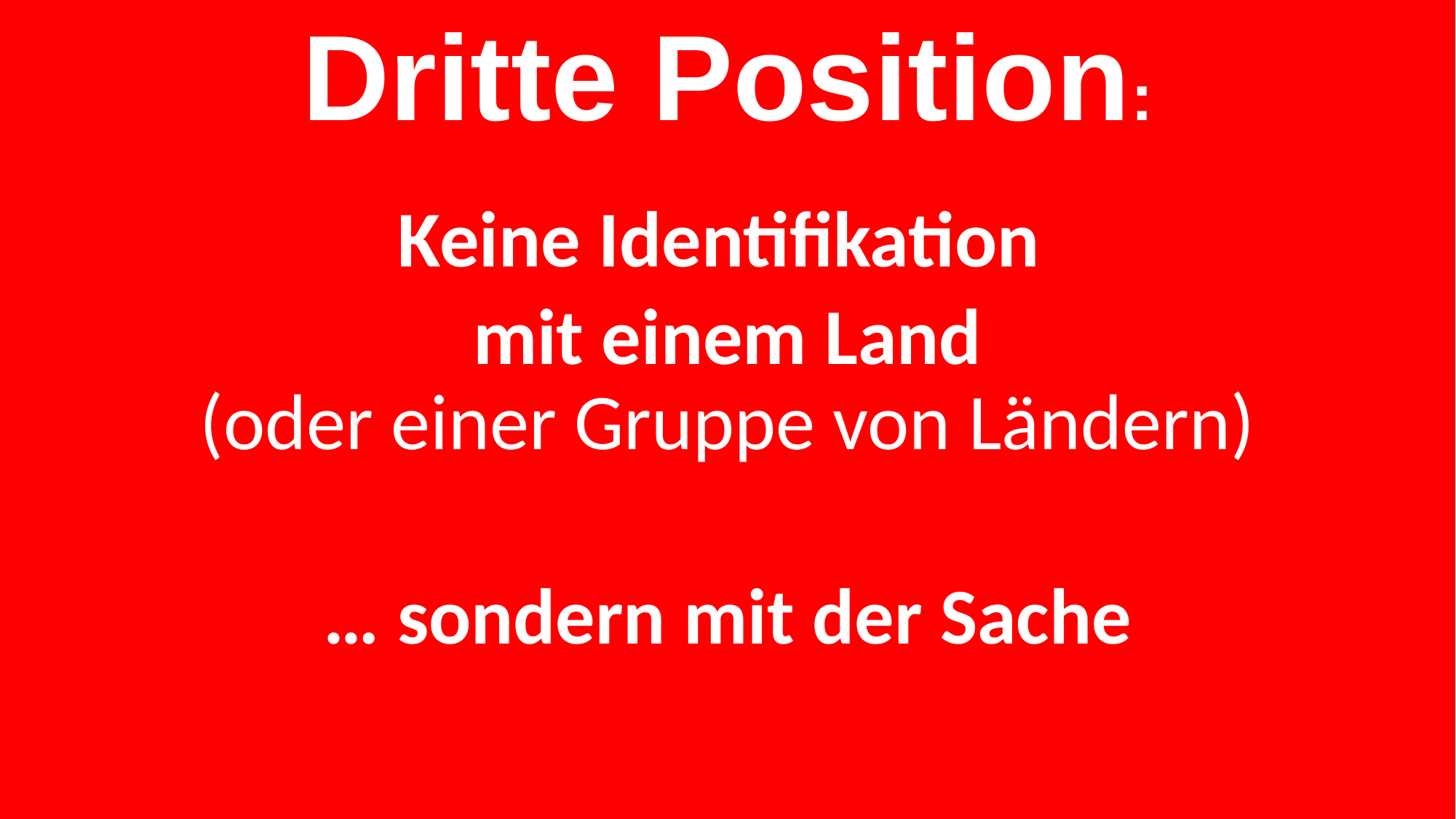

# Dritte Position:
Keine Identifikation
mit einem Land
(oder einer Gruppe von Ländern)

… sondern mit der Sache